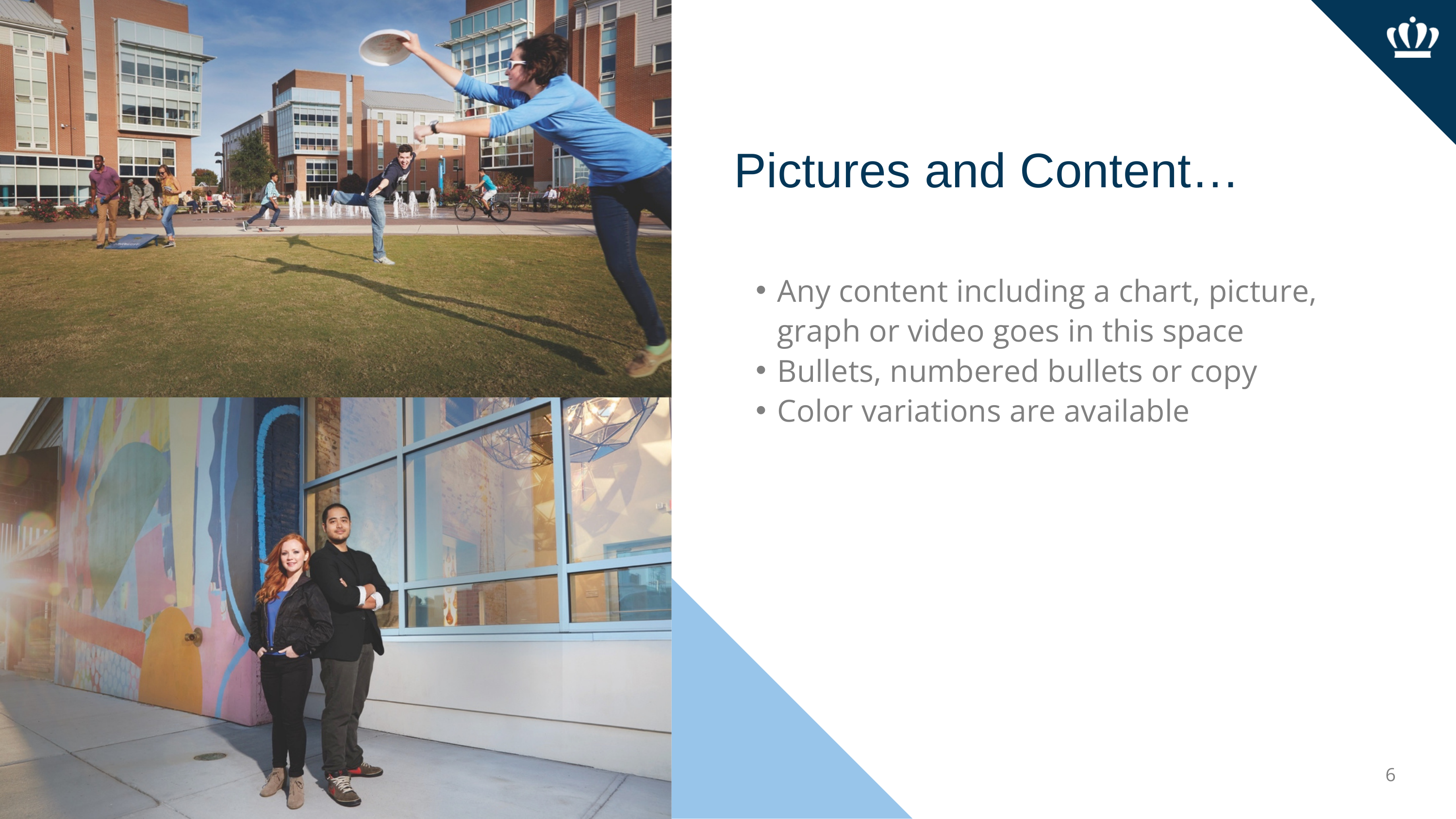

Pictures and Content…
Any content including a chart, picture, graph or video goes in this space
Bullets, numbered bullets or copy
Color variations are available

6